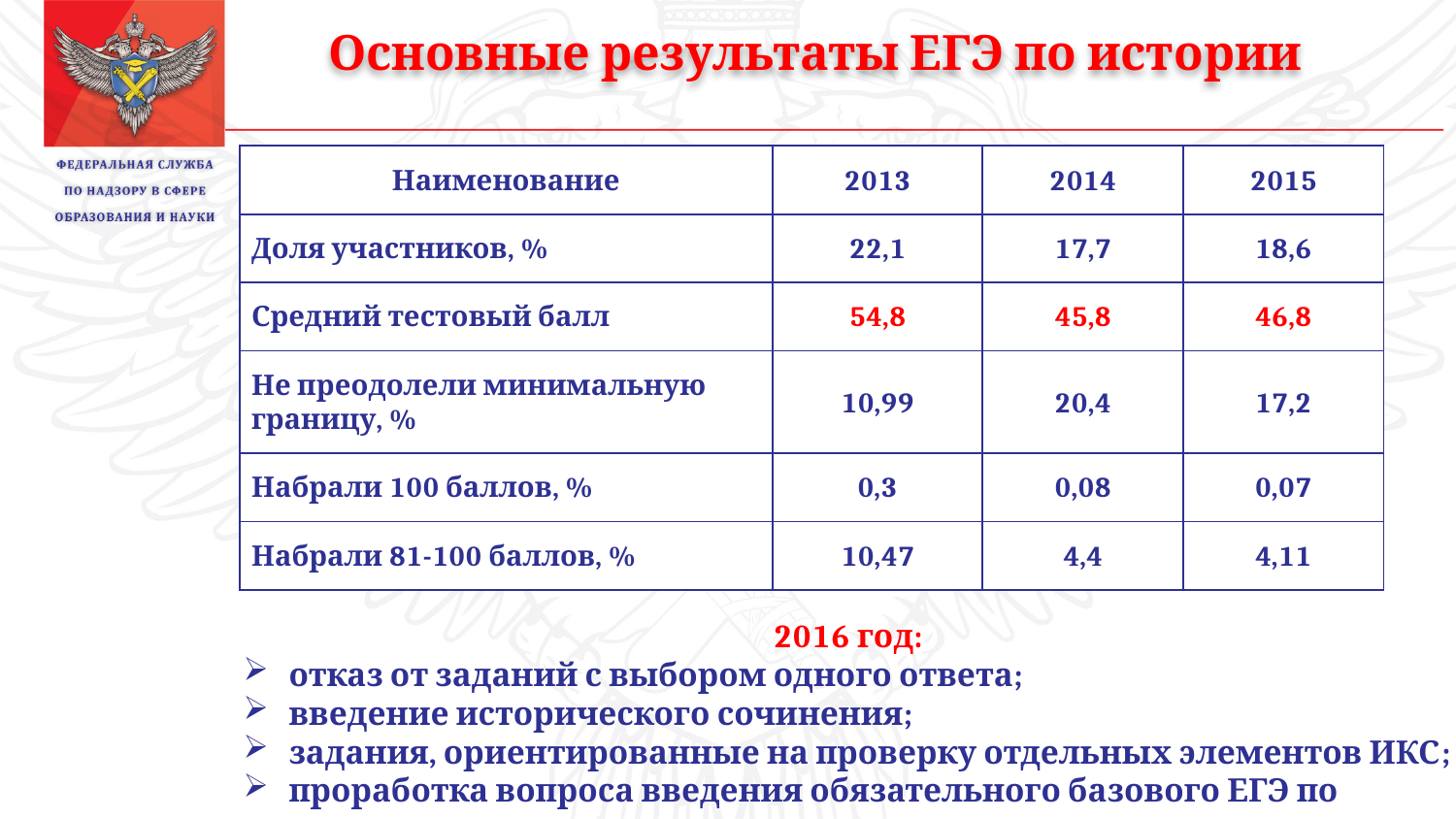

Основные результаты ЕГЭ по истории
| Наименование | 2013 | 2014 | 2015 |
| --- | --- | --- | --- |
| Доля участников, % | 22,1 | 17,7 | 18,6 |
| Средний тестовый балл | 54,8 | 45,8 | 46,8 |
| Не преодолели минимальную границу, % | 10,99 | 20,4 | 17,2 |
| Набрали 100 баллов, % | 0,3 | 0,08 | 0,07 |
| Набрали 81-100 баллов, % | 10,47 | 4,4 | 4,11 |

2016 год:
отказ от заданий с выбором одного ответа;
введение исторического сочинения;
задания, ориентированные на проверку отдельных элементов ИКС;
проработка вопроса введения обязательного базового ЕГЭ по истории.